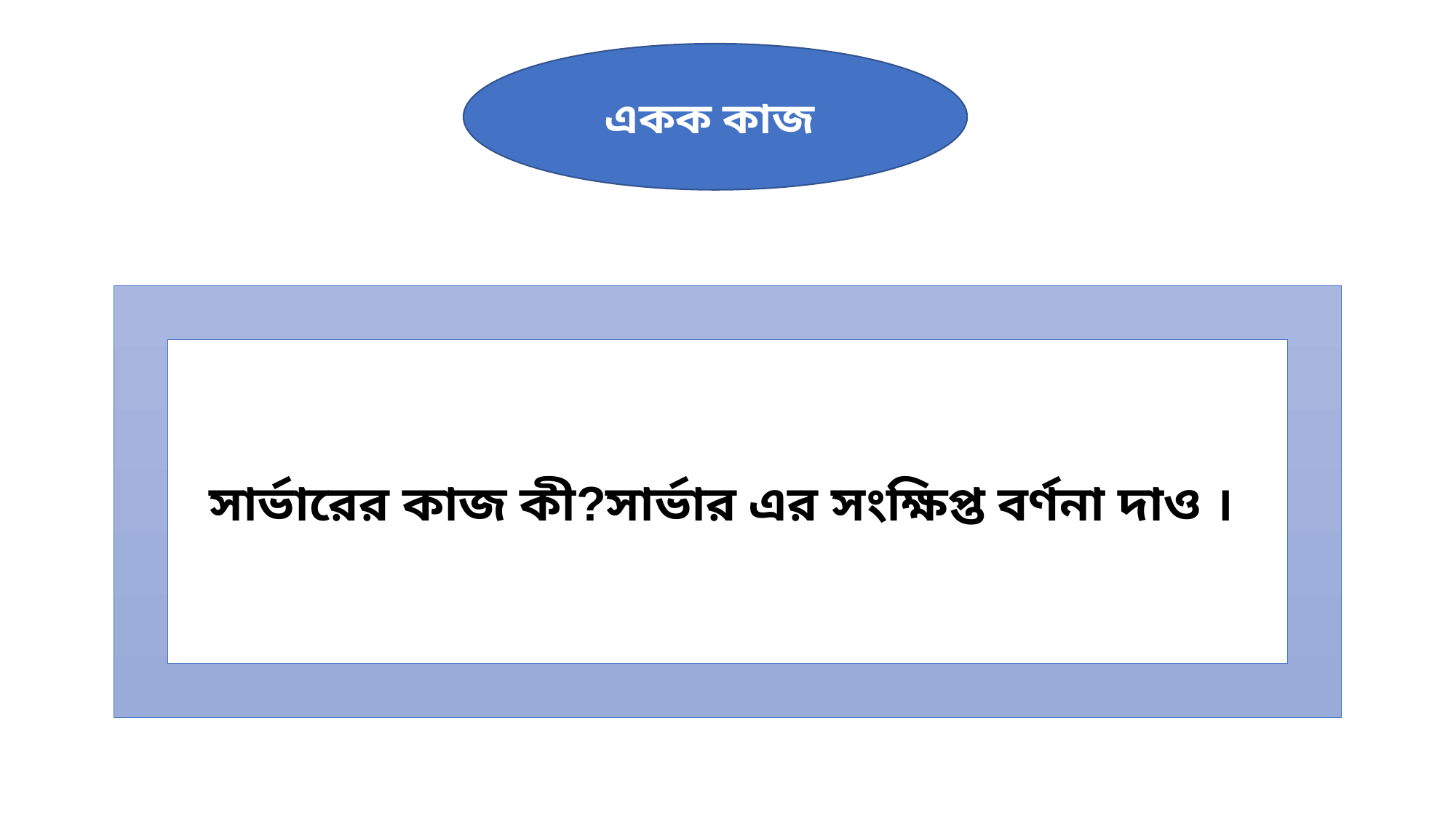

একক কাজ
সার্ভারের কাজ কী?সার্ভার এর সংক্ষিপ্ত বর্ণনা দাও ।